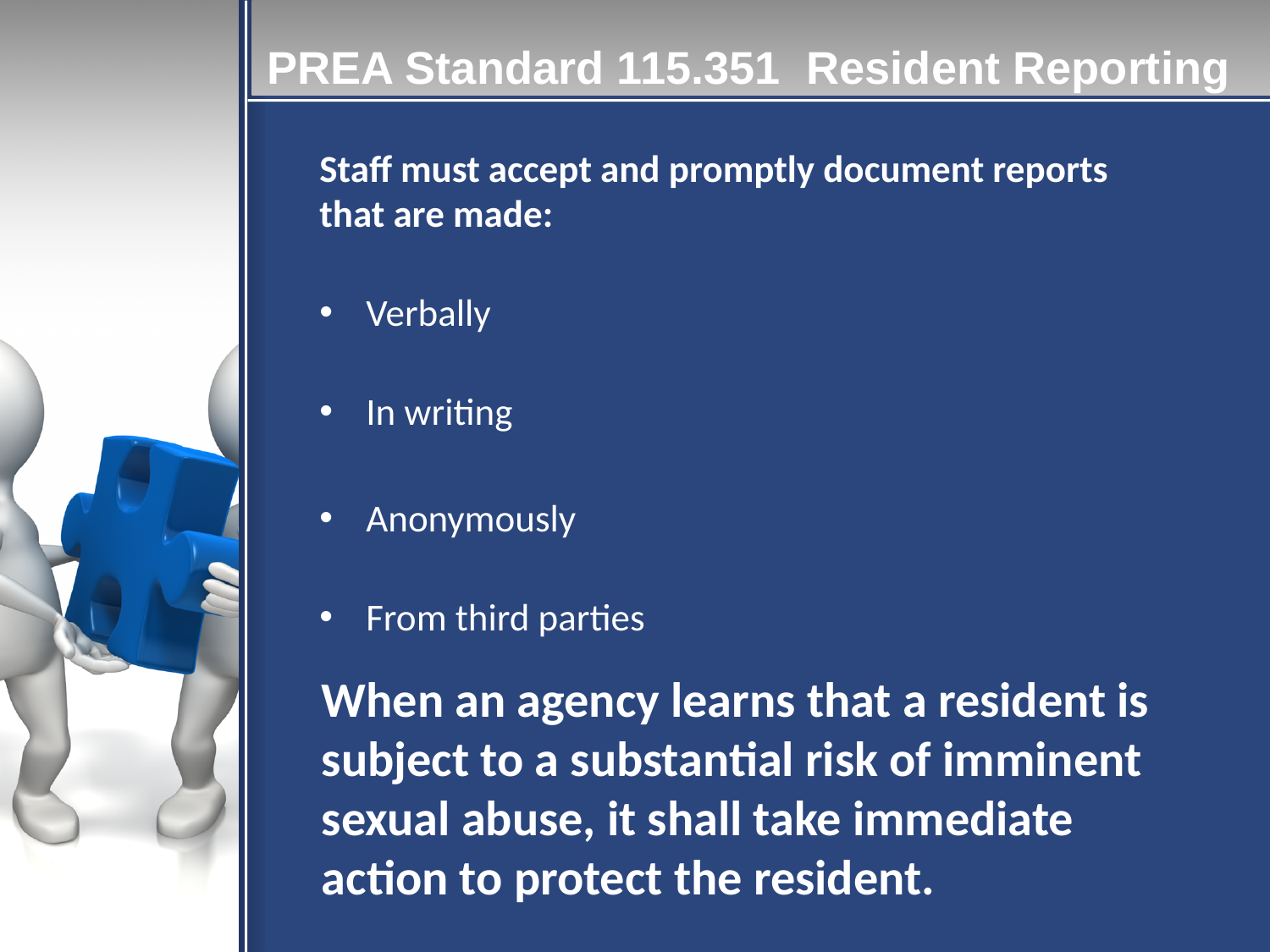

# PREA Standard 115.351  Resident Reporting
Staff must accept and promptly document reports that are made:
Verbally
In writing

Anonymously
From third parties
When an agency learns that a resident is subject to a substantial risk of imminent sexual abuse, it shall take immediate action to protect the resident.